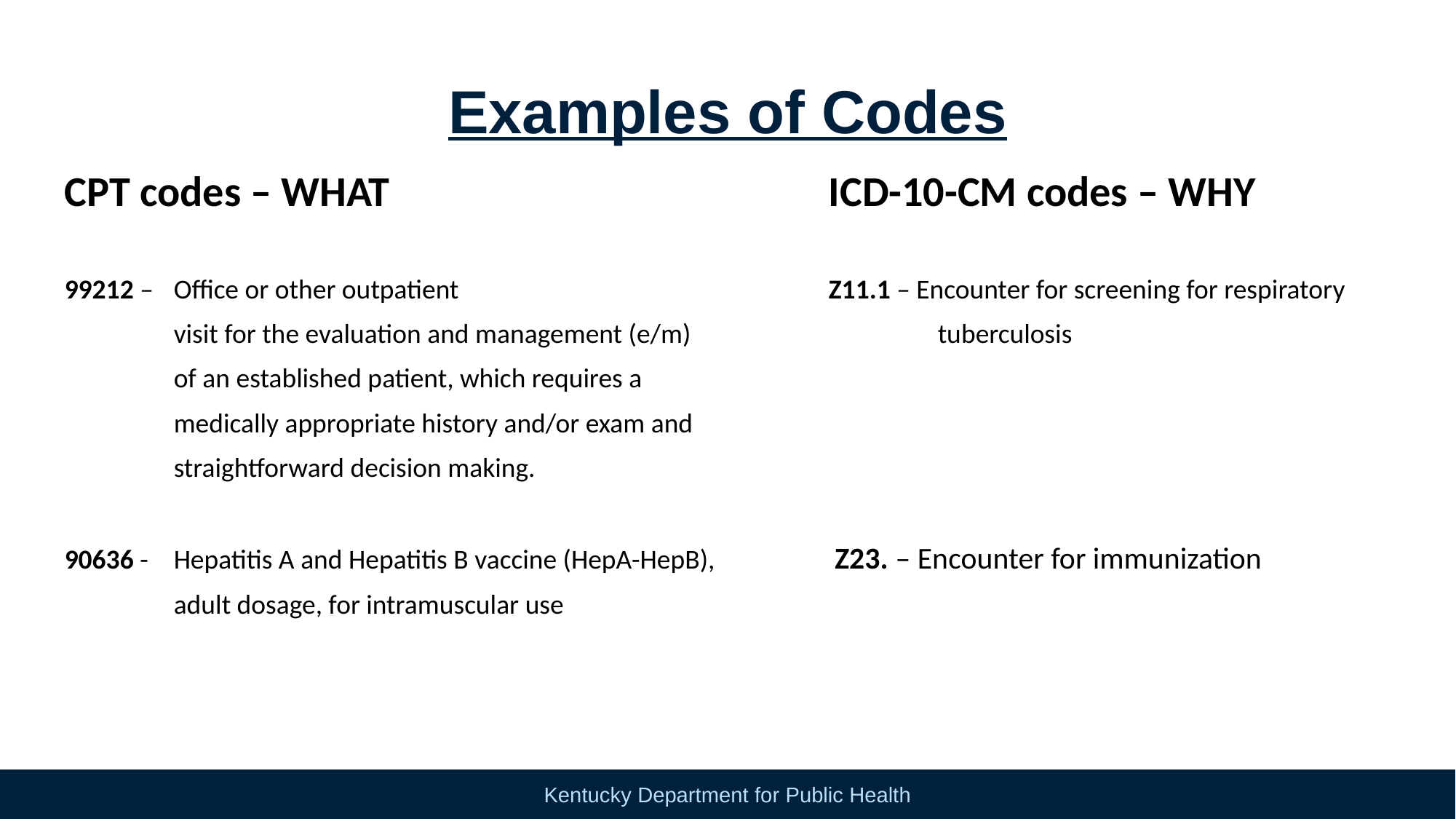

# Examples of Codes
CPT codes – WHAT 				ICD-10-CM codes – WHY

99212 – 	Office or other outpatient				Z11.1 – Encounter for screening for respiratory
     	visit for the evaluation and management (e/m)			tuberculosis
     	of an established patient, which requires a
     	medically appropriate history and/or exam and
     	straightforward decision making.

90636 - 	Hepatitis A and Hepatitis B vaccine (HepA-HepB), 	 Z23. – Encounter for immunization
              	adult dosage, for intramuscular use

6